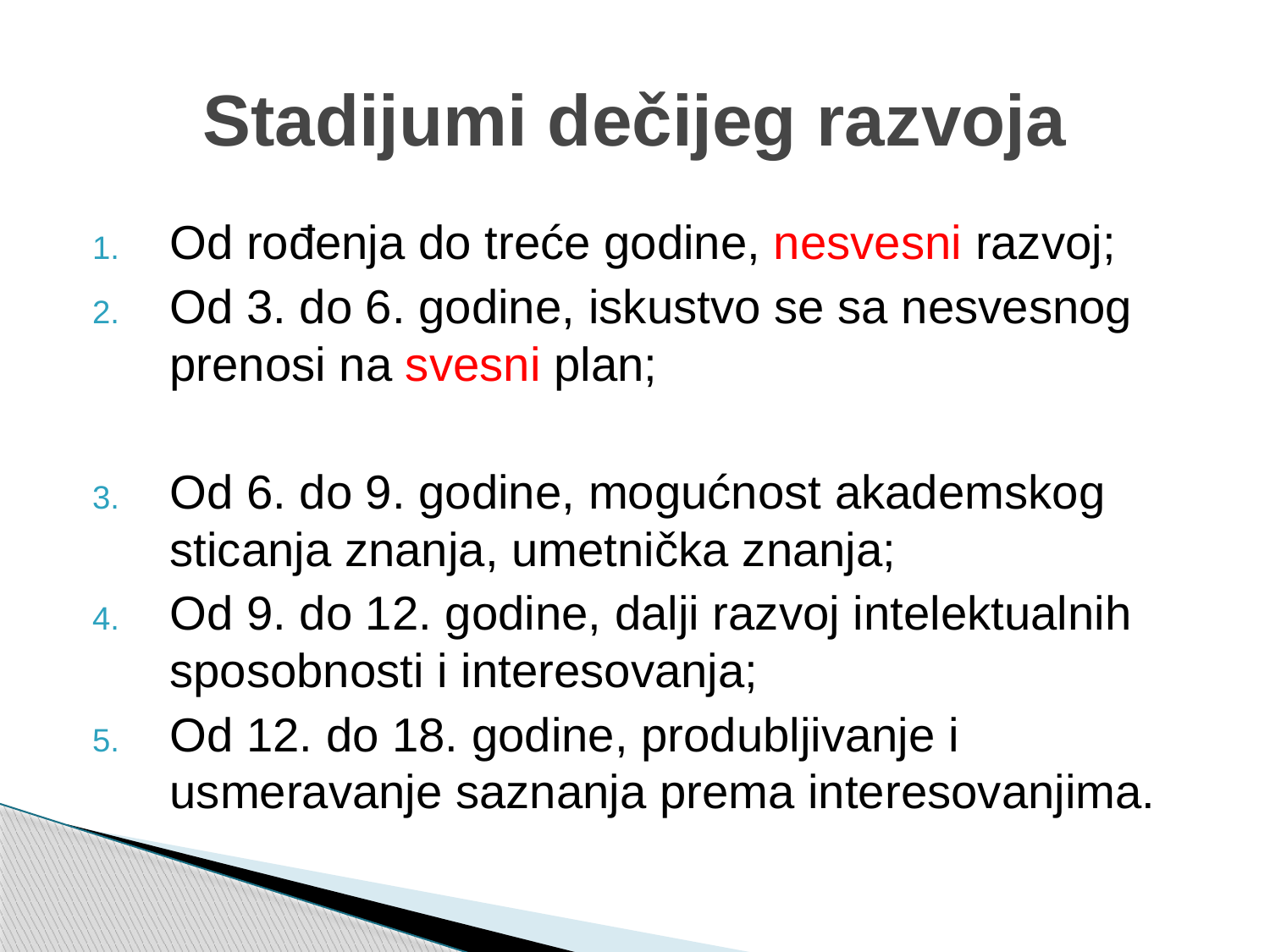

# Stadijumi dečijeg razvoja
Od rođenja do treće godine, nesvesni razvoj;
Od 3. do 6. godine, iskustvo se sa nesvesnog prenosi na svesni plan;

Od 6. do 9. godine, mogućnost akademskog sticanja znanja, umetnička znanja;
Od 9. do 12. godine, dalji razvoj intelektualnih sposobnosti i interesovanja;
Od 12. do 18. godine, produbljivanje i usmeravanje saznanja prema interesovanjima.